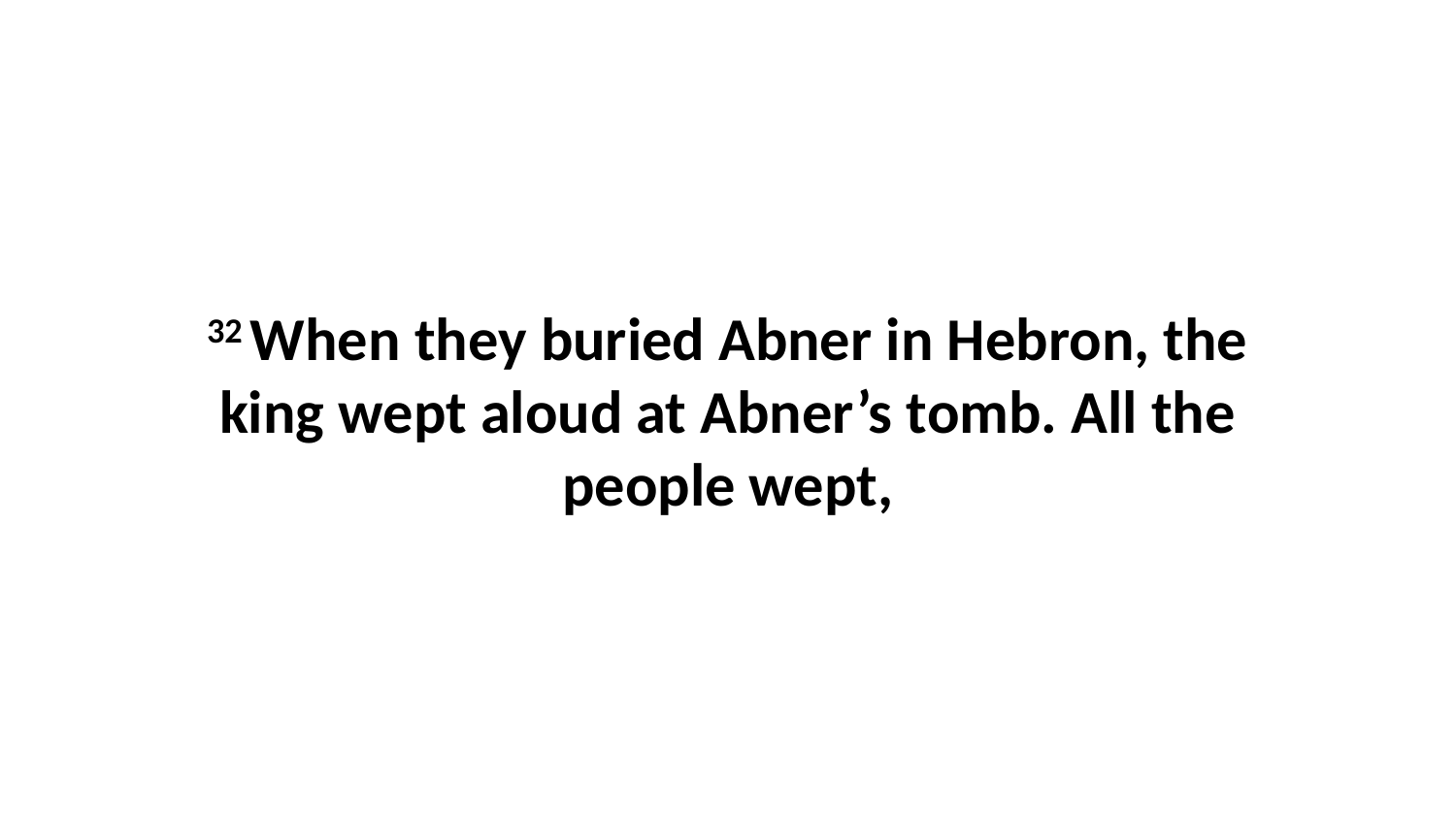

32 When they buried Abner in Hebron, the king wept aloud at Abner’s tomb. All the people wept,